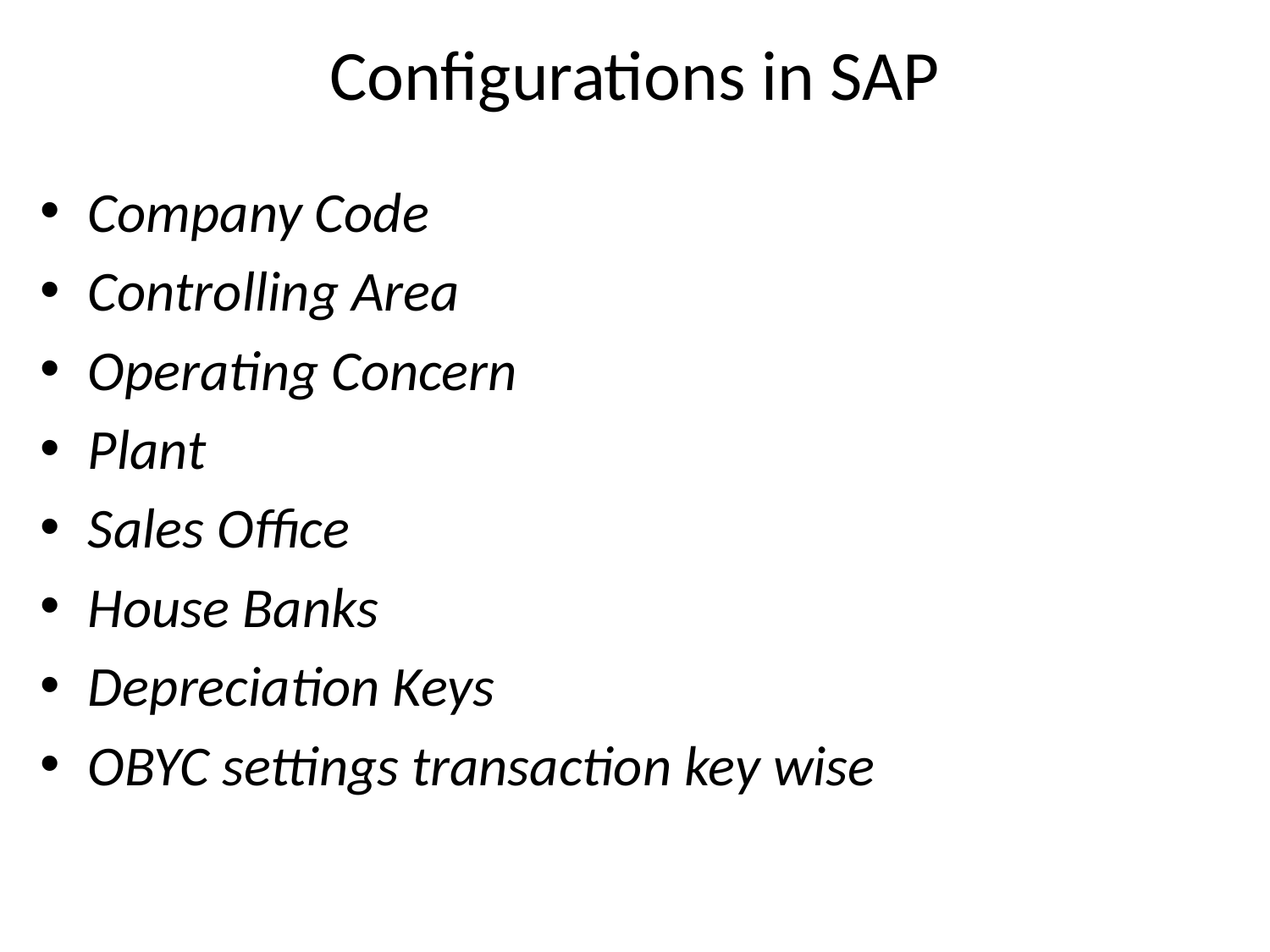

# Configurations in SAP
Company Code
Controlling Area
Operating Concern
Plant
Sales Office
House Banks
Depreciation Keys
OBYC settings transaction key wise